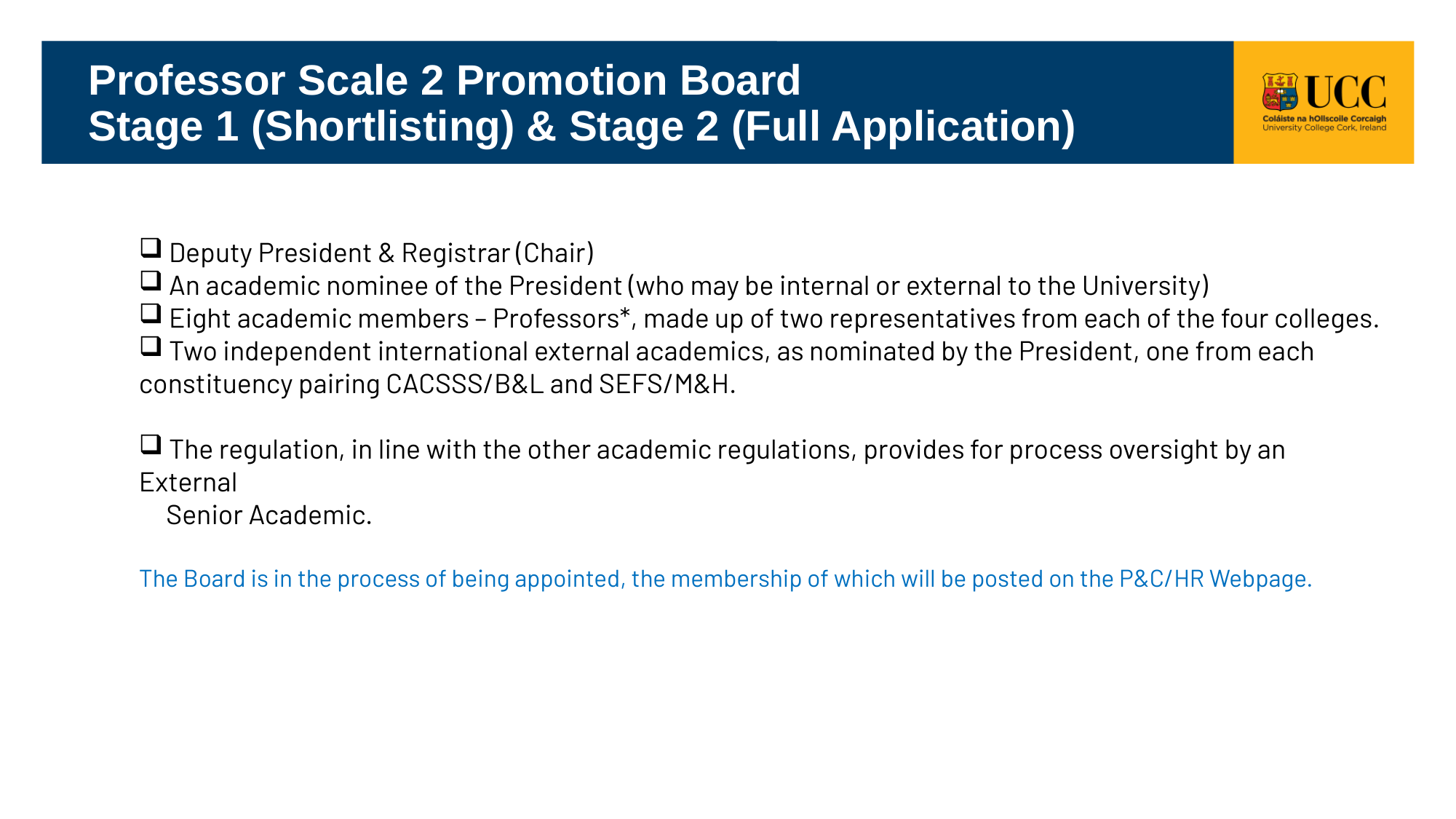

Professor Scale 2 Promotion Board
Stage 1 (Shortlisting) & Stage 2 (Full Application)
 Deputy President & Registrar (Chair)
 An academic nominee of the President (who may be internal or external to the University)
 Eight academic members – Professors*, made up of two representatives from each of the four colleges.
 Two independent international external academics, as nominated by the President, one from each  constituency pairing CACSSS/B&L and SEFS/M&H.

 The regulation, in line with the other academic regulations, provides for process oversight by an External
     Senior Academic.

The Board is in the process of being appointed, the membership of which will be posted on the P&C/HR Webpage.